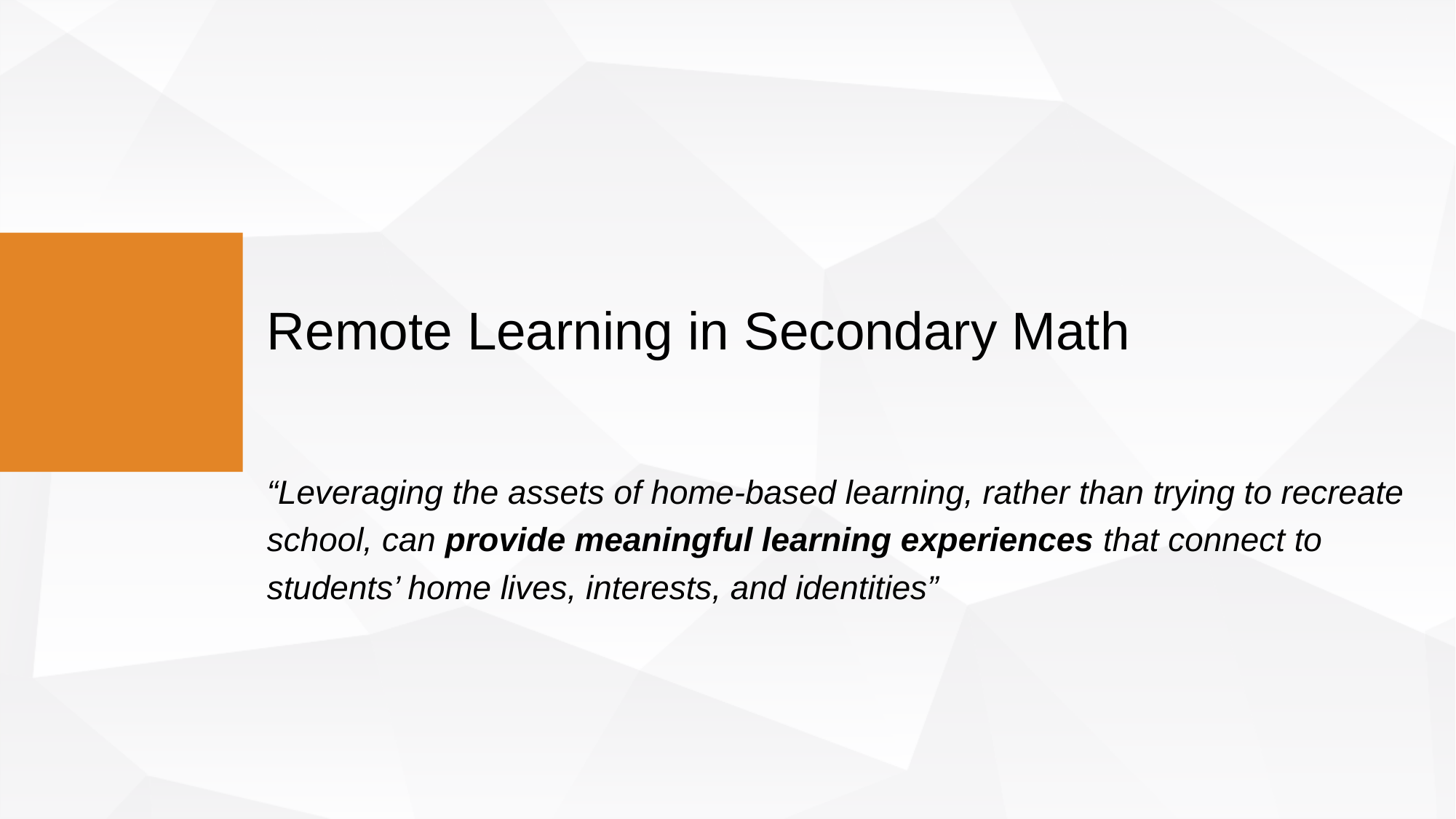

Remote Learning in Secondary Math

“Leveraging the assets of home-based learning, rather than trying to recreate school, can provide meaningful learning experiences that connect to students’ home lives, interests, and identities”